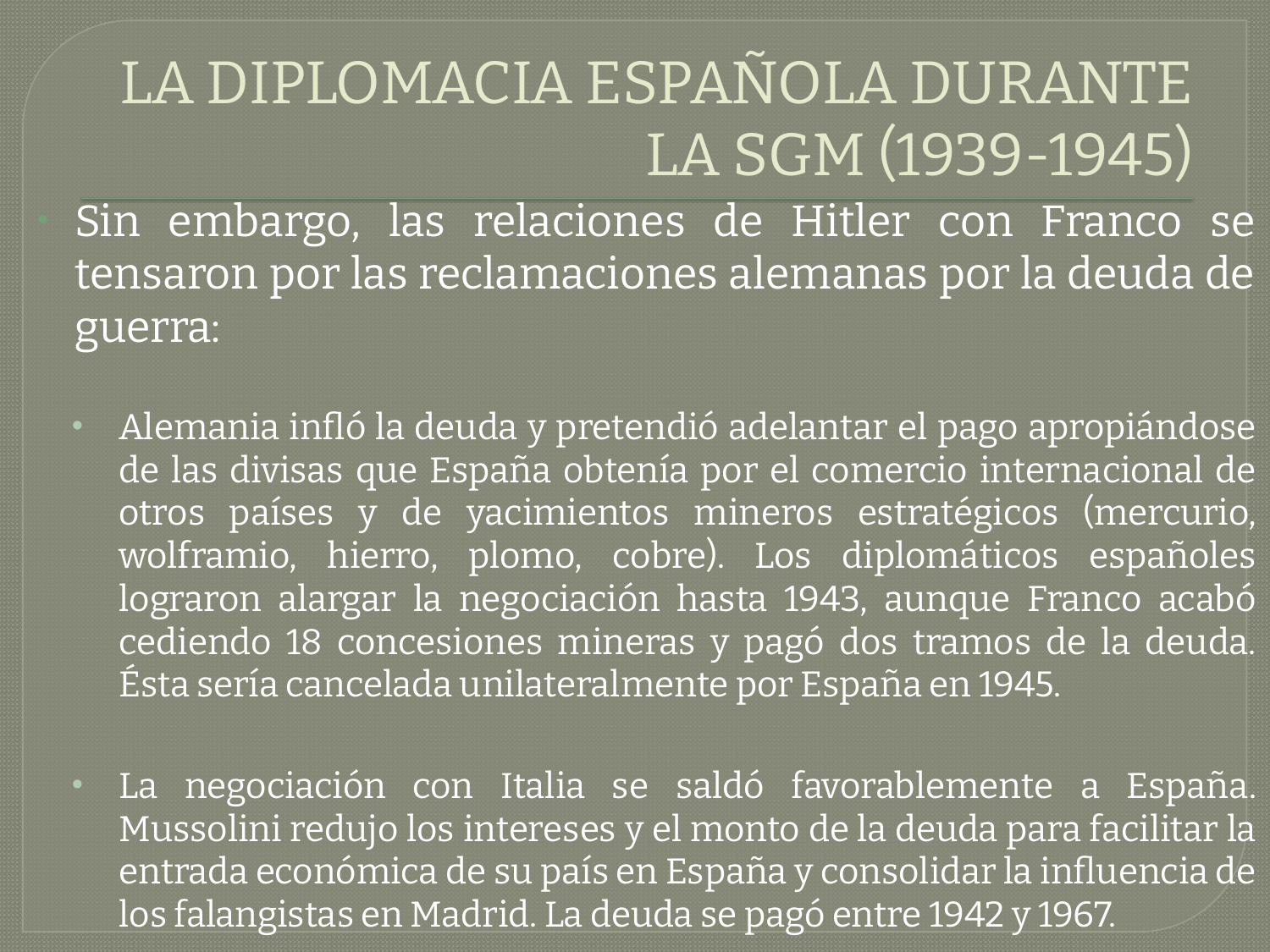

# LA DIPLOMACIA ESPAÑOLA DURANTE LA SGM (1939-1945)
Sin embargo, las relaciones de Hitler con Franco se tensaron por las reclamaciones alemanas por la deuda de guerra:

Alemania infló la deuda y pretendió adelantar el pago apropiándose de las divisas que España obtenía por el comercio internacional de otros países y de yacimientos mineros estratégicos (mercurio, wolframio, hierro, plomo, cobre). Los diplomáticos españoles lograron alargar la negociación hasta 1943, aunque Franco acabó cediendo 18 concesiones mineras y pagó dos tramos de la deuda. Ésta sería cancelada unilateralmente por España en 1945.

La negociación con Italia se saldó favorablemente a España. Mussolini redujo los intereses y el monto de la deuda para facilitar la entrada económica de su país en España y consolidar la influencia de los falangistas en Madrid. La deuda se pagó entre 1942 y 1967.